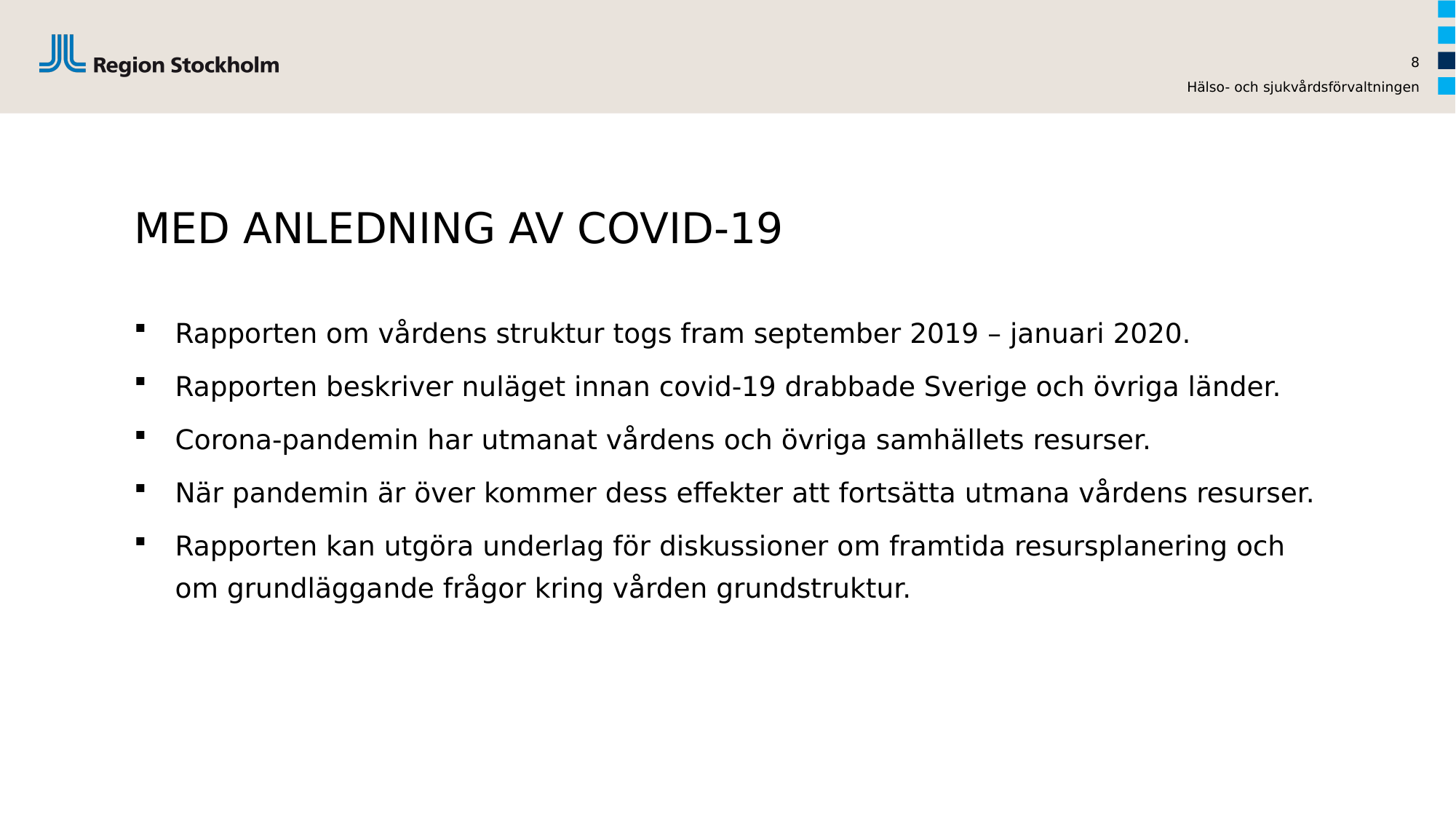

8
Hälso- och sjukvårdsförvaltningen
# MED ANLEDNING AV COVID-19
Rapporten om vårdens struktur togs fram september 2019 – januari 2020.
Rapporten beskriver nuläget innan covid-19 drabbade Sverige och övriga länder.
Corona-pandemin har utmanat vårdens och övriga samhällets resurser.
När pandemin är över kommer dess effekter att fortsätta utmana vårdens resurser.
Rapporten kan utgöra underlag för diskussioner om framtida resursplanering och om grundläggande frågor kring vården grundstruktur.